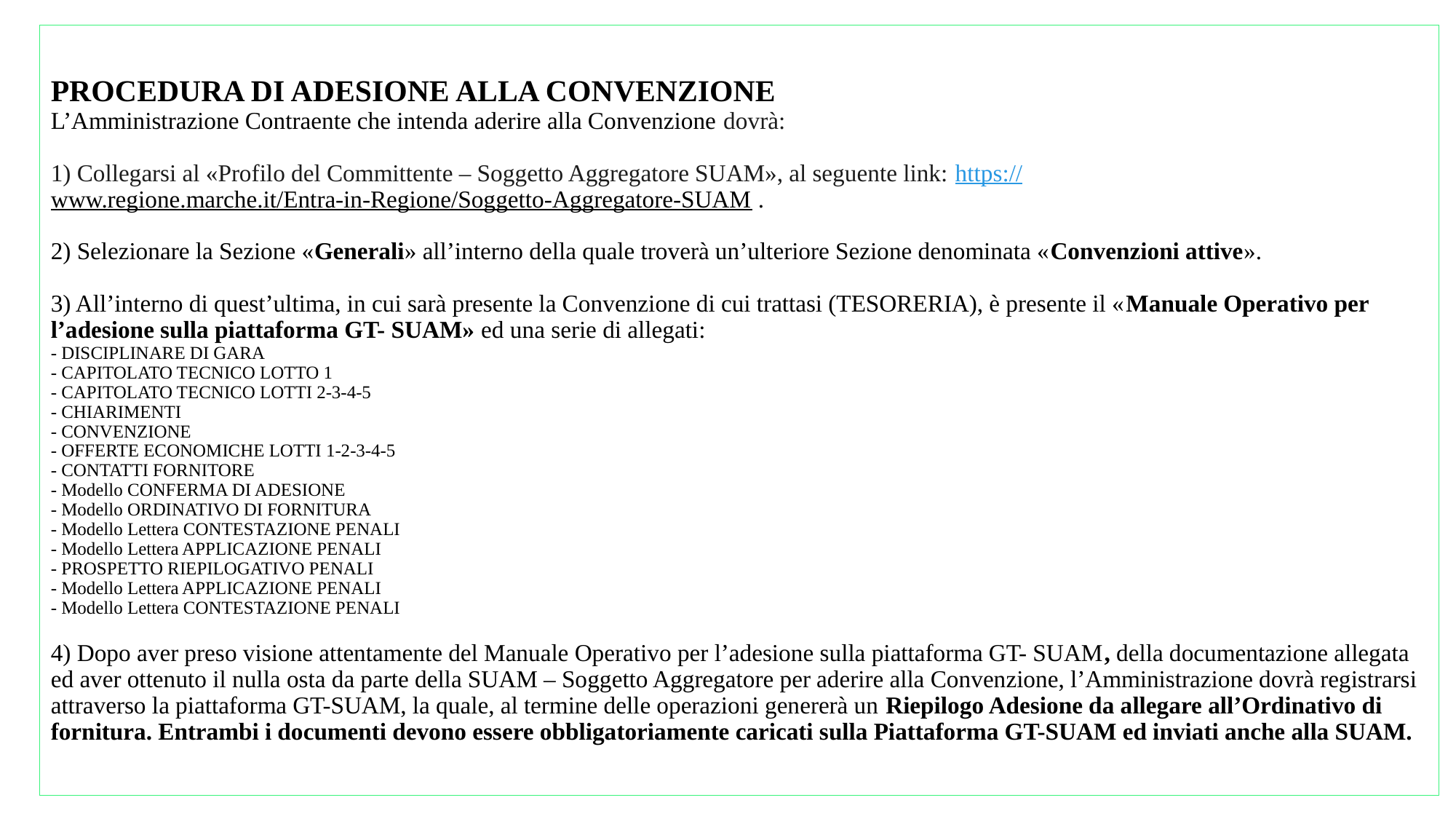

# PROCEDURA DI ADESIONE ALLA CONVENZIONE L’Amministrazione Contraente che intenda aderire alla Convenzione dovrà: 1) Collegarsi al «Profilo del Committente – Soggetto Aggregatore SUAM», al seguente link: https://www.regione.marche.it/Entra-in-Regione/Soggetto-Aggregatore-SUAM . 2) Selezionare la Sezione «Generali» all’interno della quale troverà un’ulteriore Sezione denominata «Convenzioni attive». 3) All’interno di quest’ultima, in cui sarà presente la Convenzione di cui trattasi (TESORERIA), è presente il «Manuale Operativo per l’adesione sulla piattaforma GT- SUAM» ed una serie di allegati: - DISCIPLINARE DI GARA - CAPITOLATO TECNICO LOTTO 1 - CAPITOLATO TECNICO LOTTI 2-3-4-5 - CHIARIMENTI - CONVENZIONE - OFFERTE ECONOMICHE LOTTI 1-2-3-4-5 - CONTATTI FORNITORE - Modello CONFERMA DI ADESIONE - Modello ORDINATIVO DI FORNITURA - Modello Lettera CONTESTAZIONE PENALI - Modello Lettera APPLICAZIONE PENALI - PROSPETTO RIEPILOGATIVO PENALI - Modello Lettera APPLICAZIONE PENALI - Modello Lettera CONTESTAZIONE PENALI 4) Dopo aver preso visione attentamente del Manuale Operativo per l’adesione sulla piattaforma GT- SUAM, della documentazione allegata ed aver ottenuto il nulla osta da parte della SUAM – Soggetto Aggregatore per aderire alla Convenzione, l’Amministrazione dovrà registrarsi attraverso la piattaforma GT-SUAM, la quale, al termine delle operazioni genererà un Riepilogo Adesione da allegare all’Ordinativo di fornitura. Entrambi i documenti devono essere obbligatoriamente caricati sulla Piattaforma GT-SUAM ed inviati anche alla SUAM.